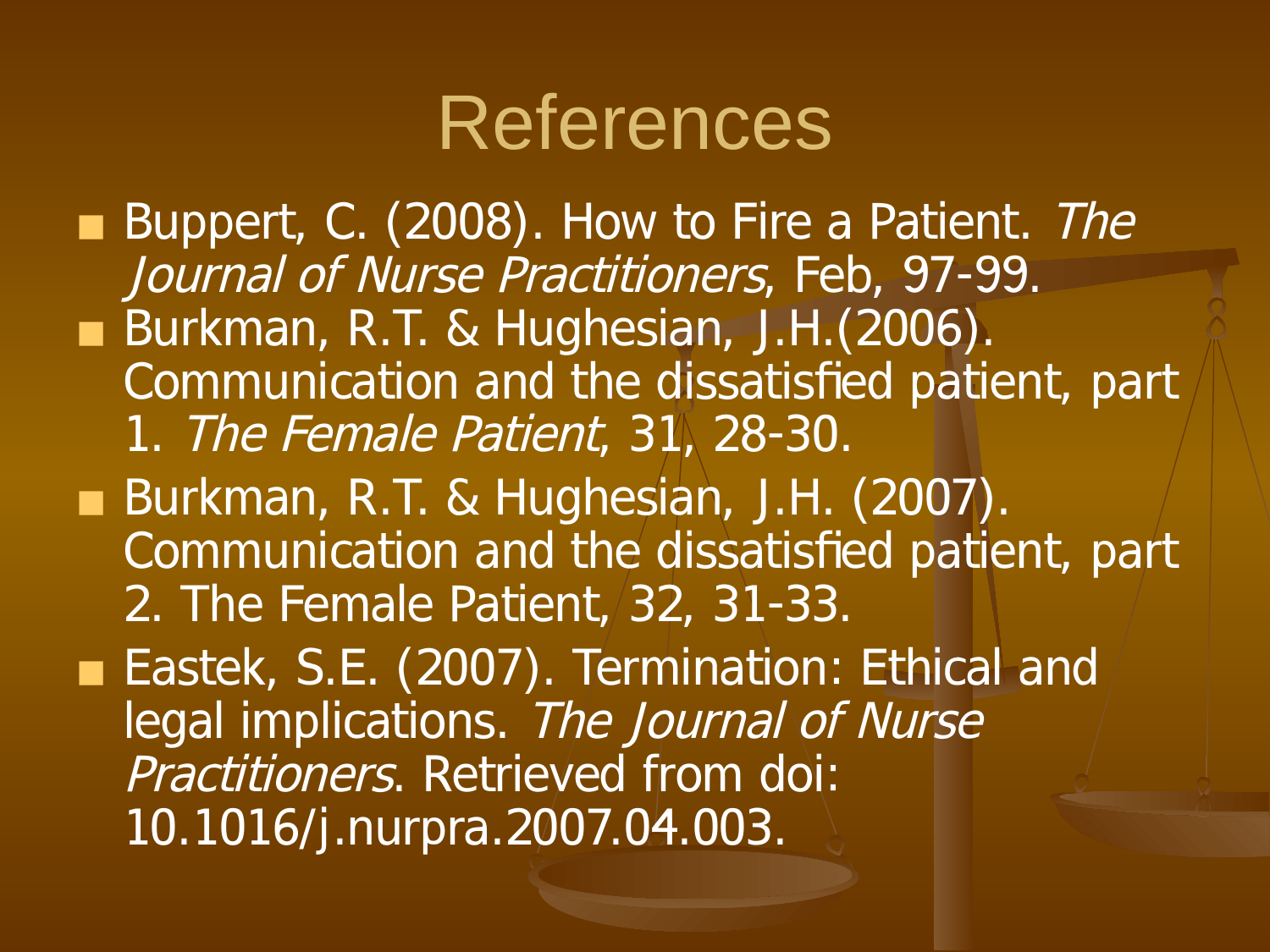

# References
Buppert, C. (2008). How to Fire a Patient. The Journal of Nurse Practitioners, Feb, 97-99.
Burkman, R.T. & Hughesian, J.H.(2006). Communication and the dissatisfied patient, part 1. The Female Patient, 31, 28-30.
Burkman, R.T. & Hughesian, J.H. (2007). Communication and the dissatisfied patient, part 2. The Female Patient, 32, 31-33.
Eastek, S.E. (2007). Termination: Ethical and legal implications. The Journal of Nurse Practitioners. Retrieved from doi: 10.1016/j.nurpra.2007.04.003.